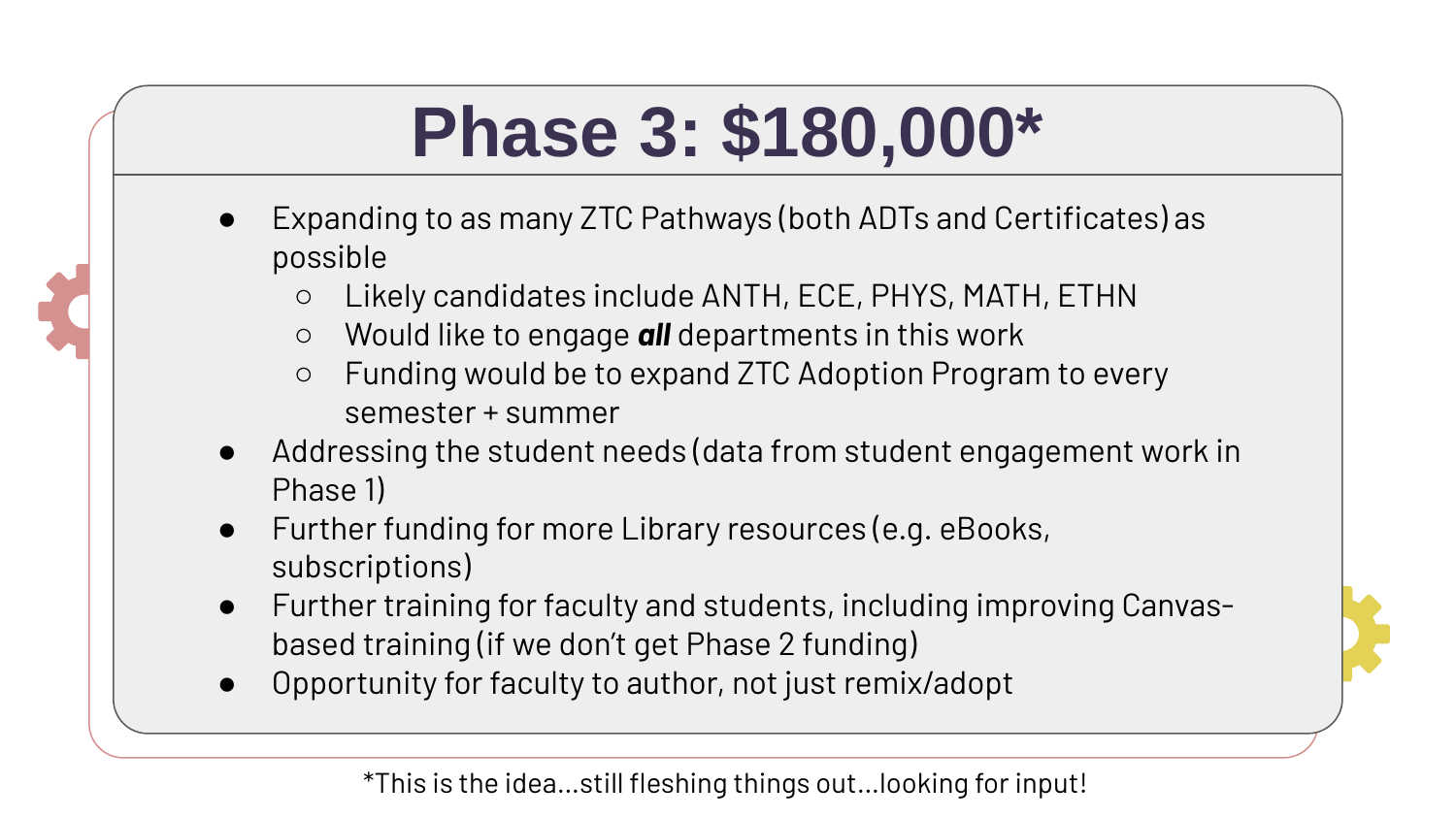

# Phase 3: $180,000*
Expanding to as many ZTC Pathways (both ADTs and Certificates) as possible
Likely candidates include ANTH, ECE, PHYS, MATH, ETHN
Would like to engage all departments in this work
Funding would be to expand ZTC Adoption Program to every semester + summer
Addressing the student needs (data from student engagement work in Phase 1)
Further funding for more Library resources (e.g. eBooks, subscriptions)
Further training for faculty and students, including improving Canvas-based training (if we don’t get Phase 2 funding)
Opportunity for faculty to author, not just remix/adopt
*This is the idea…still fleshing things out…looking for input!